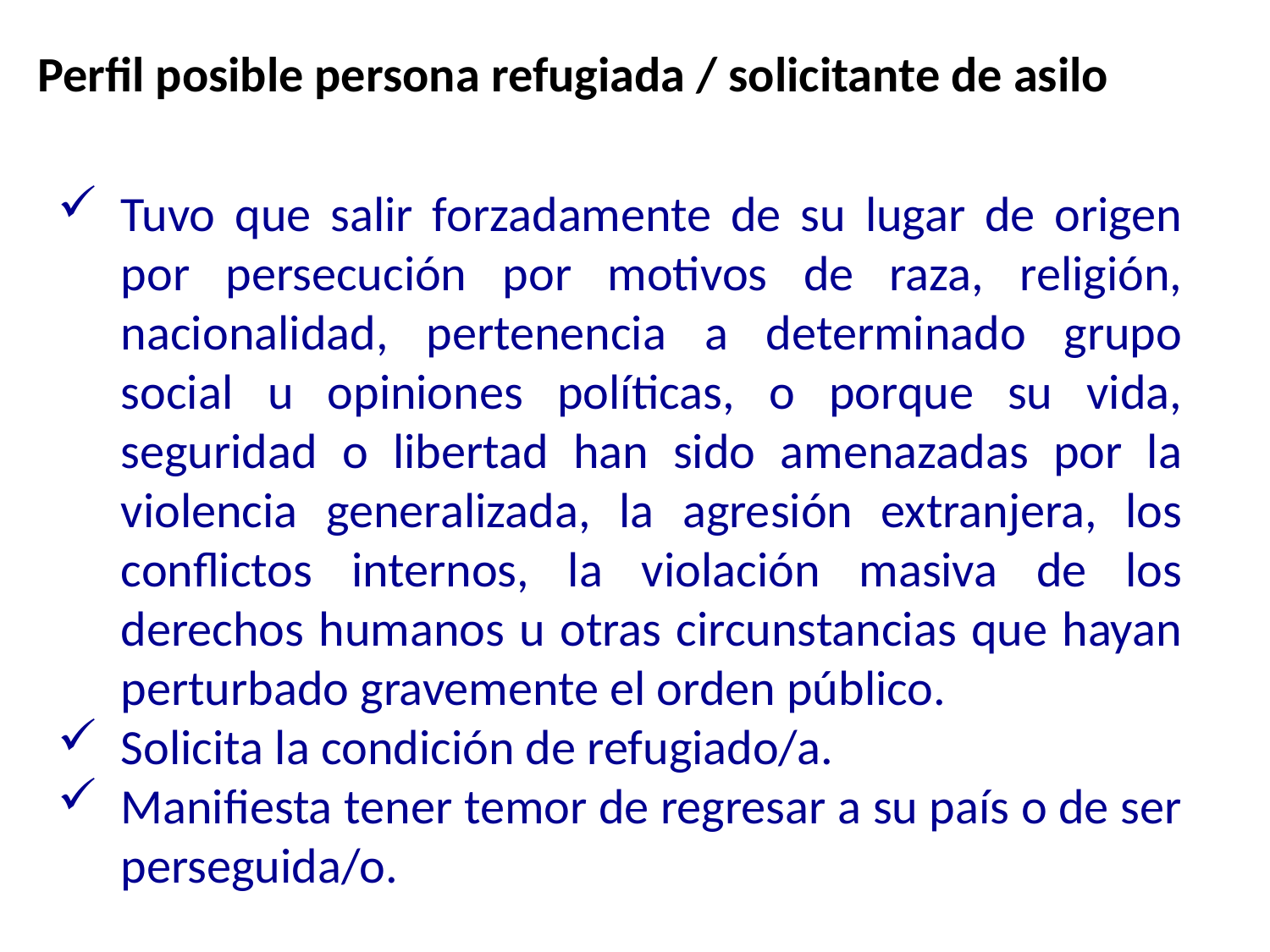

Perfil posible persona refugiada / solicitante de asilo

Tuvo que salir forzadamente de su lugar de origen por persecución por motivos de raza, religión, nacionalidad, pertenencia a determinado grupo social u opiniones políticas, o porque su vida, seguridad o libertad han sido amenazadas por la violencia generalizada, la agresión extranjera, los conflictos internos, la violación masiva de los derechos humanos u otras circunstancias que hayan perturbado gravemente el orden público.
Solicita la condición de refugiado/a.
Manifiesta tener temor de regresar a su país o de ser perseguida/o.